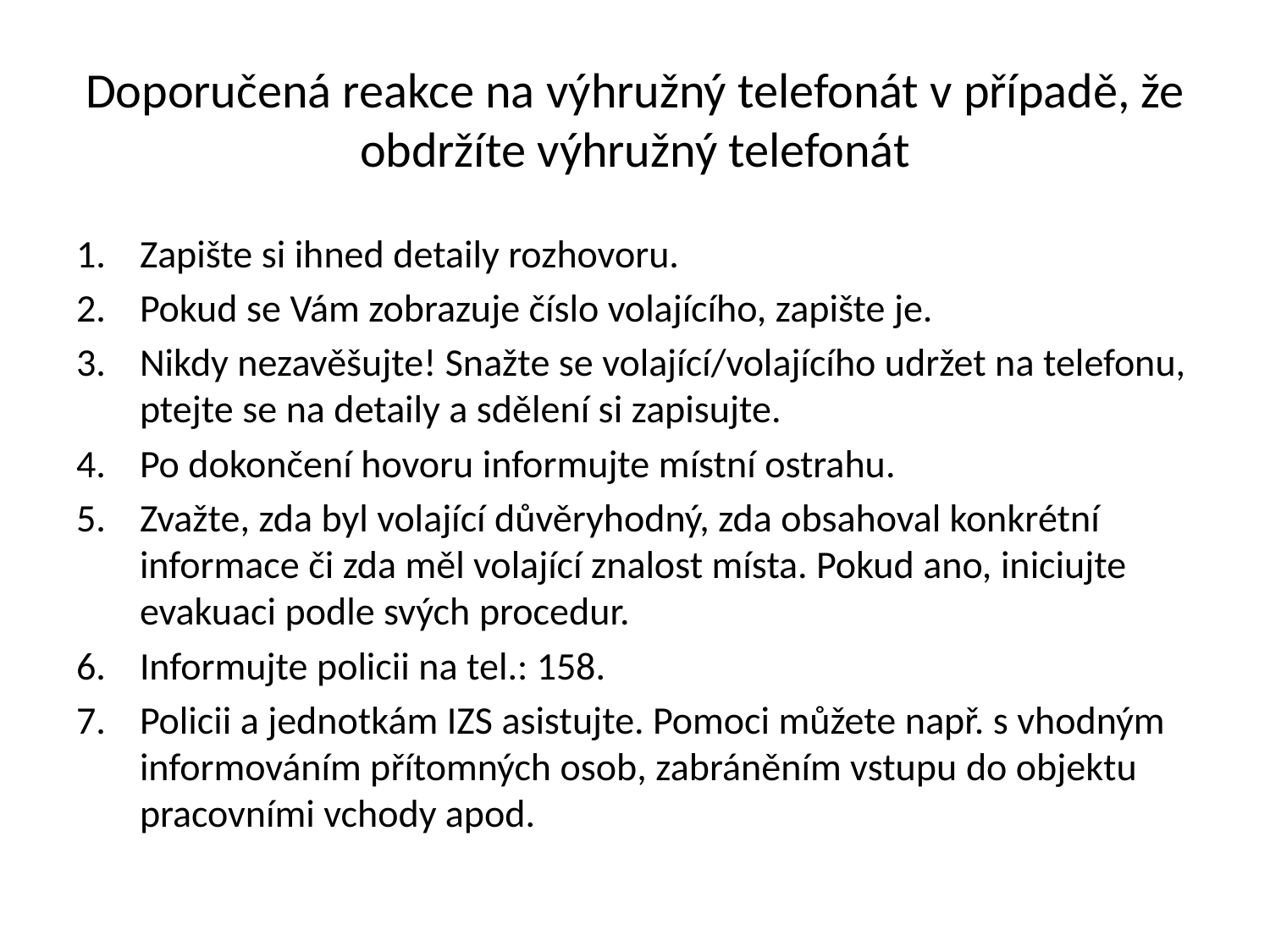

# Doporučená reakce na výhružný telefonát v případě, že obdržíte výhružný telefonát
Zapište si ihned detaily rozhovoru.
Pokud se Vám zobrazuje číslo volajícího, zapište je.
Nikdy nezavěšujte! Snažte se volající/volajícího udržet na telefonu, ptejte se na detaily a sdělení si zapisujte.
Po dokončení hovoru informujte místní ostrahu.
Zvažte, zda byl volající důvěryhodný, zda obsahoval konkrétní informace či zda měl volající znalost místa. Pokud ano, iniciujte evakuaci podle svých procedur.
Informujte policii na tel.: 158.
Policii a jednotkám IZS asistujte. Pomoci můžete např. s vhodným informováním přítomných osob, zabráněním vstupu do objektu pracovními vchody apod.